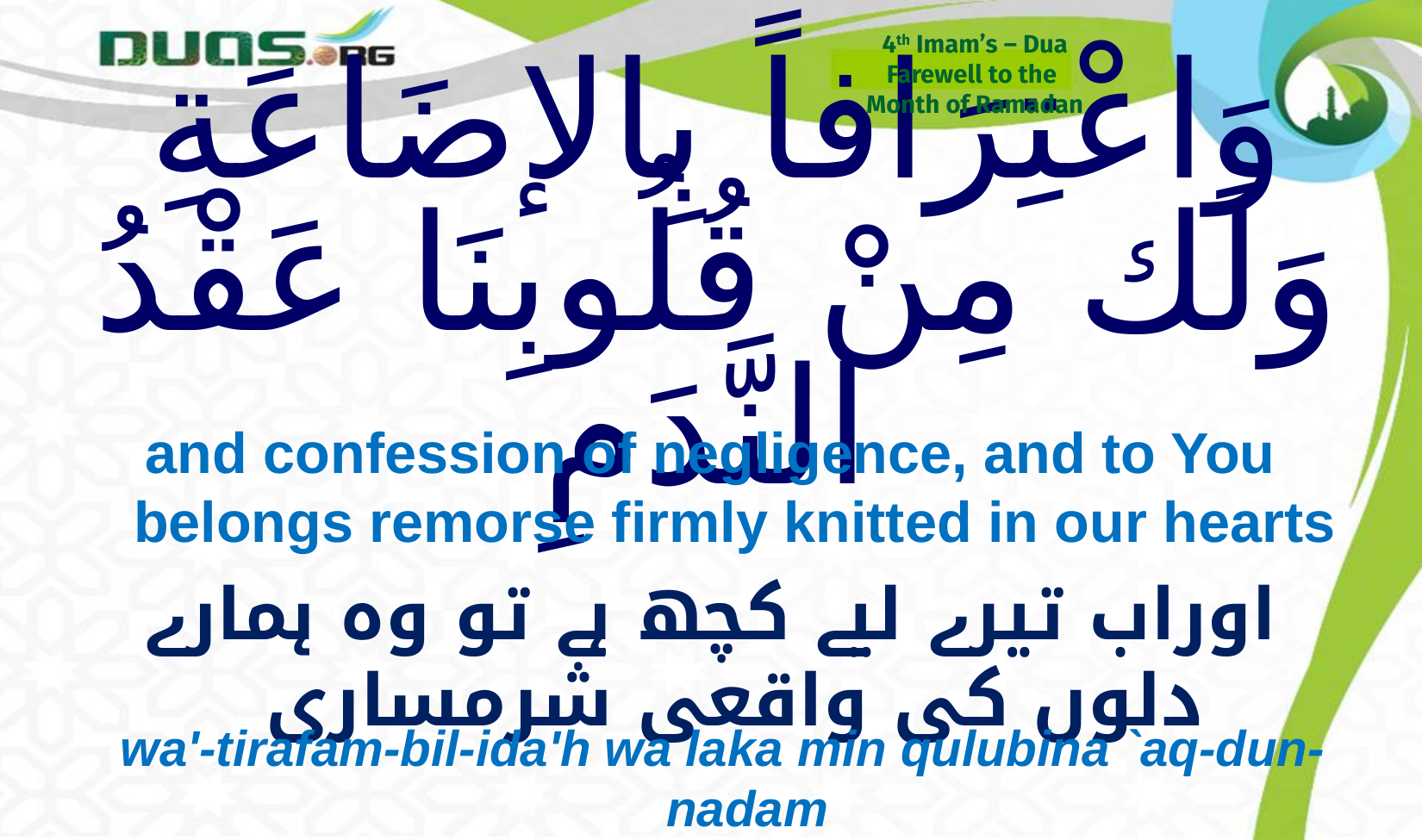

4th Imam’s – Dua
Farewell to the
Month of Ramadan

# وَاعْتِرَافاً بِالإضَاعَةِ وَلَك مِنْ قُلُوبِنَا عَقْدُ النَّدَمِ
and confession of negligence, and to You belongs remorse firmly knitted in our hearts
اوراب تیرے لیے کچھ ہے تو وہ ہمارے دلوں کی واقعی شرمساری
wa'-tirafam-bil-ida'h wa laka min qulubina `aq-dun-nadam